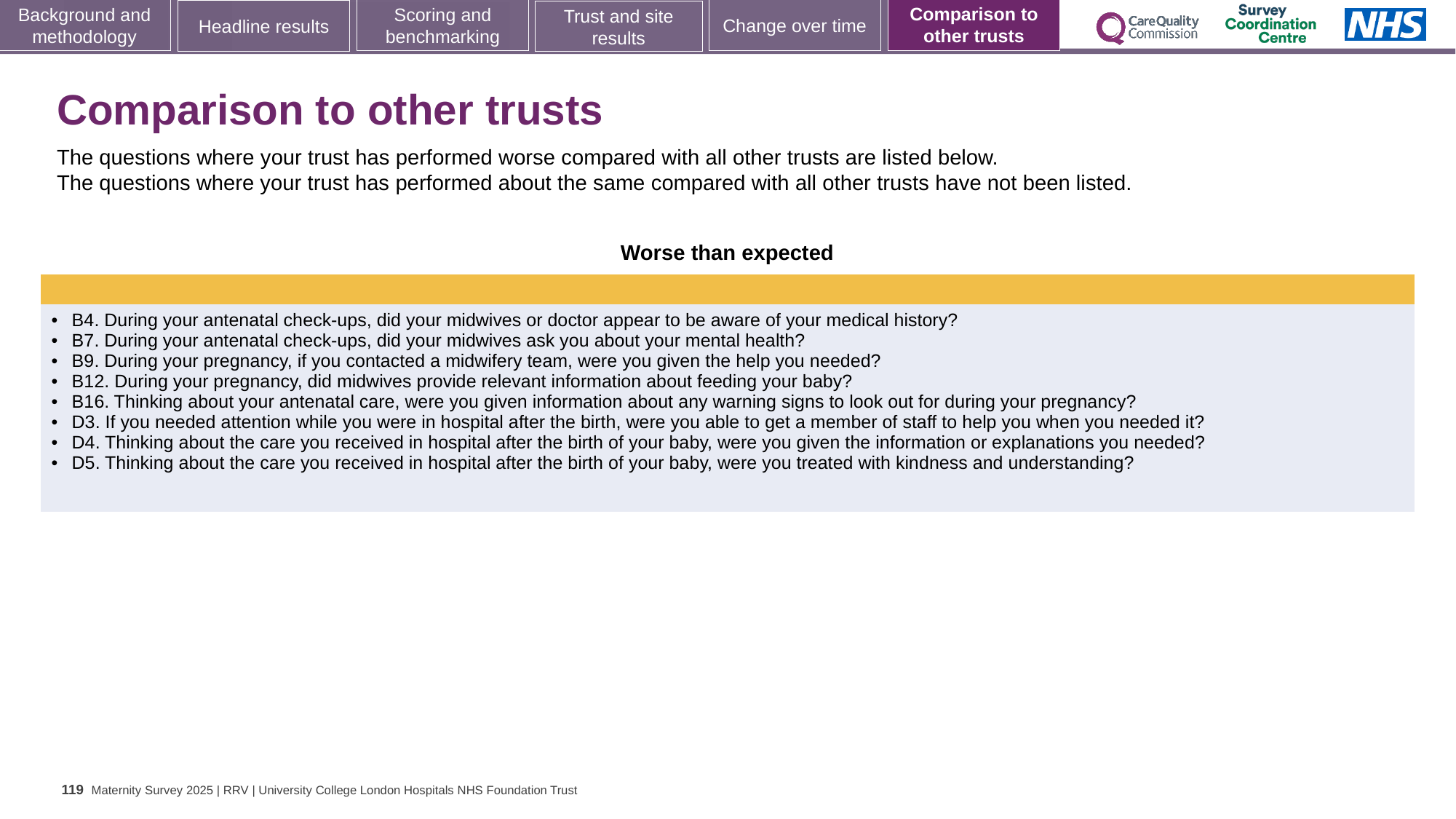

Comparison to other trusts
The questions where your trust has performed worse compared with all other trusts are listed below.
The questions where your trust has performed about the same compared with all other trusts have not been listed.
| Worse than expected |
| --- |
|  |
| B4. During your antenatal check-ups, did your midwives or doctor appear to be aware of your medical history? B7. During your antenatal check-ups, did your midwives ask you about your mental health? B9. During your pregnancy, if you contacted a midwifery team, were you given the help you needed? B12. During your pregnancy, did midwives provide relevant information about feeding your baby? B16. Thinking about your antenatal care, were you given information about any warning signs to look out for during your pregnancy? D3. If you needed attention while you were in hospital after the birth, were you able to get a member of staff to help you when you needed it? D4. Thinking about the care you received in hospital after the birth of your baby, were you given the information or explanations you needed? D5. Thinking about the care you received in hospital after the birth of your baby, were you treated with kindness and understanding? |
119